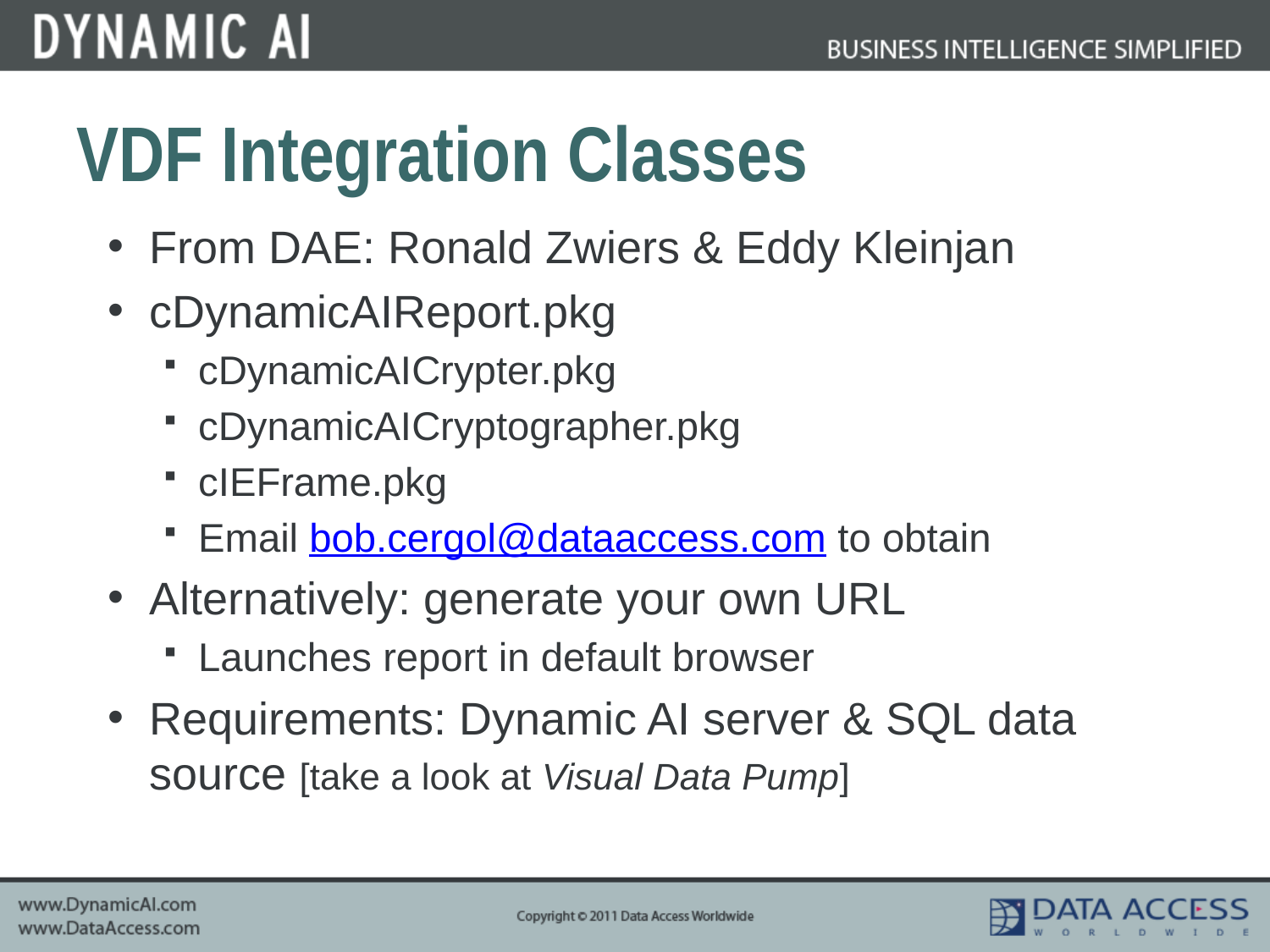

# VDF Integration Classes
From DAE: Ronald Zwiers & Eddy Kleinjan
cDynamicAIReport.pkg
cDynamicAICrypter.pkg
cDynamicAICryptographer.pkg
cIEFrame.pkg
Email bob.cergol@dataaccess.com to obtain
Alternatively: generate your own URL
Launches report in default browser
Requirements: Dynamic AI server & SQL data source [take a look at Visual Data Pump]